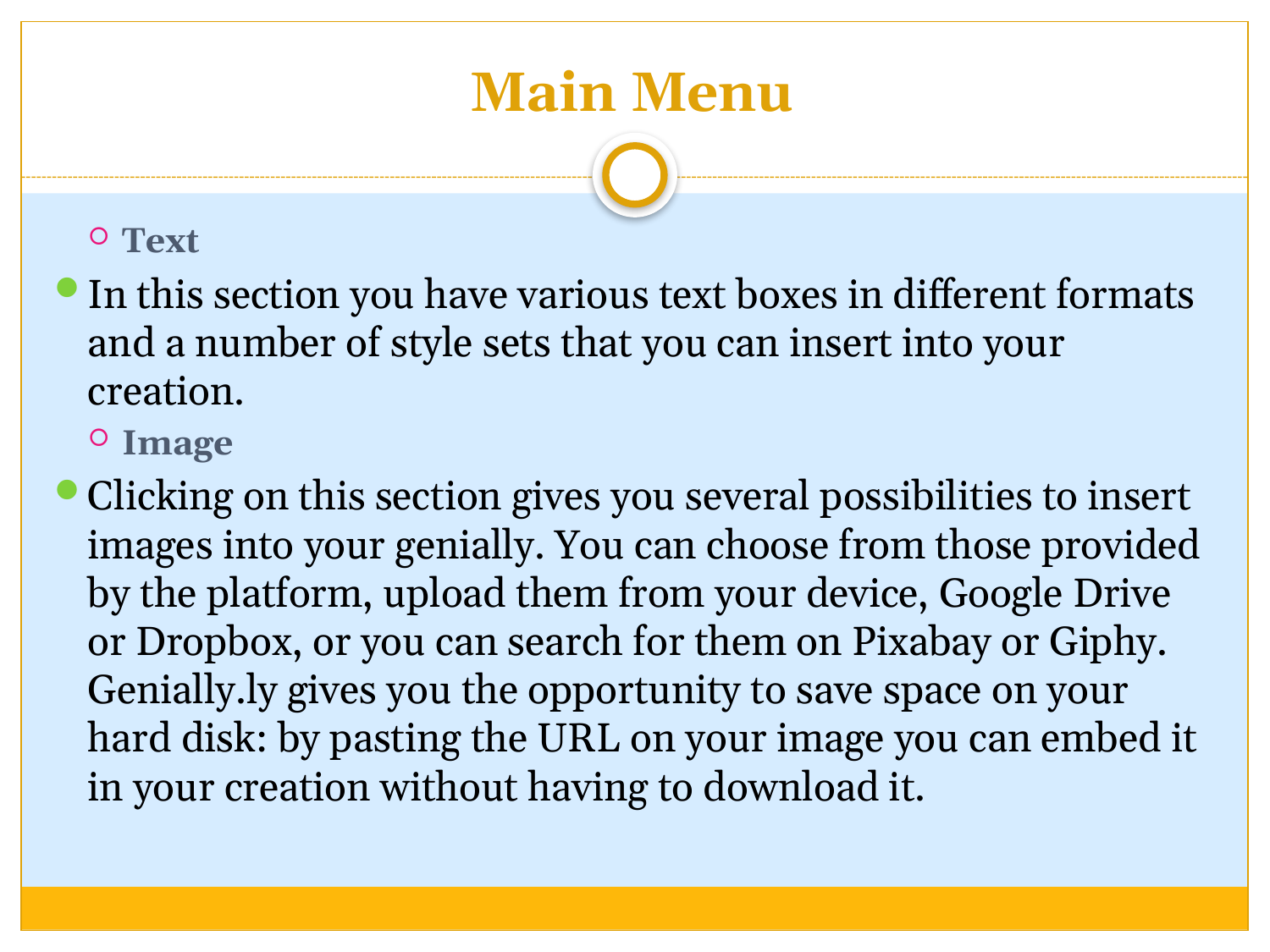

# Main Menu
Text
In this section you have various text boxes in different formats and a number of style sets that you can insert into your creation.
Image
Clicking on this section gives you several possibilities to insert images into your genially. You can choose from those provided by the platform, upload them from your device, Google Drive or Dropbox, or you can search for them on Pixabay or Giphy. Genially.ly gives you the opportunity to save space on your hard disk: by pasting the URL on your image you can embed it in your creation without having to download it.